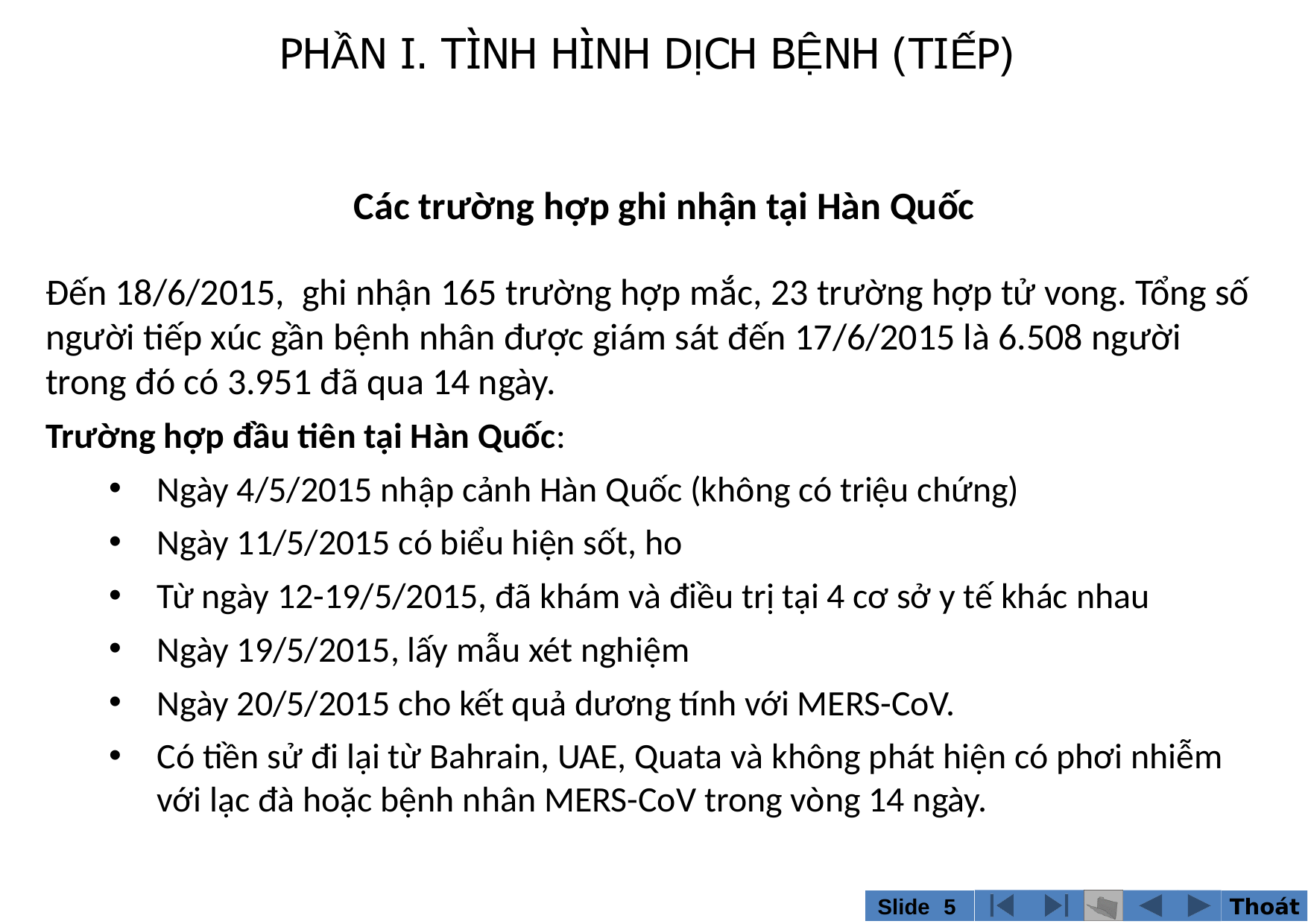

PHẦN I. TÌNH HÌNH DỊCH BỆNH (TIẾP)
Các trường hợp ghi nhận tại Hàn Quốc
Đến 18/6/2015,  ghi nhận 165 trường hợp mắc, 23 trường hợp tử vong. Tổng số người tiếp xúc gần bệnh nhân được giám sát đến 17/6/2015 là 6.508 người trong đó có 3.951 đã qua 14 ngày.
Trường hợp đầu tiên tại Hàn Quốc:
Ngày 4/5/2015 nhập cảnh Hàn Quốc (không có triệu chứng)
Ngày 11/5/2015 có biểu hiện sốt, ho
Từ ngày 12-19/5/2015, đã khám và điều trị tại 4 cơ sở y tế khác nhau
Ngày 19/5/2015, lấy mẫu xét nghiệm
Ngày 20/5/2015 cho kết quả dương tính với MERS-CoV.
Có tiền sử đi lại từ Bahrain, UAE, Quata và không phát hiện có phơi nhiễm với lạc đà hoặc bệnh nhân MERS-CoV trong vòng 14 ngày.